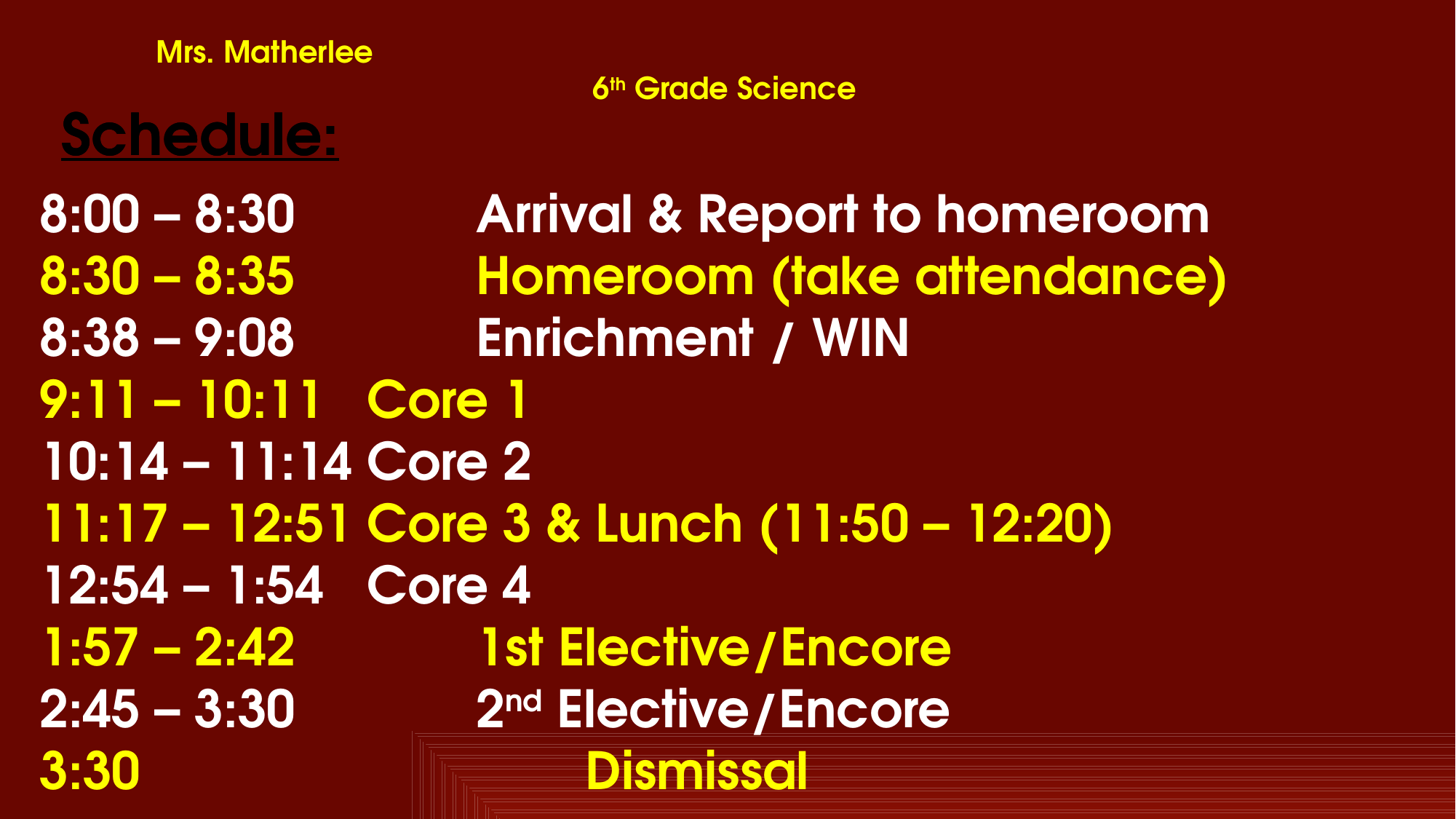

Mrs. Matherlee													6th Grade Science
Schedule:
Schedule:
8:00 – 8:30		Arrival & Report to homeroom
8:30 – 8:35		Homeroom (take attendance)
8:38 – 9:08		Enrichment / WIN
9:11 – 10:11	Core 1
10:14 – 11:14	Core 2
11:17 – 12:51	Core 3 & Lunch (11:50 – 12:20)
12:54 – 1:54	Core 4
1:57 – 2:42		1st Elective/Encore
2:45 – 3:30		2nd Elective/Encore
3:30	 				Dismissal